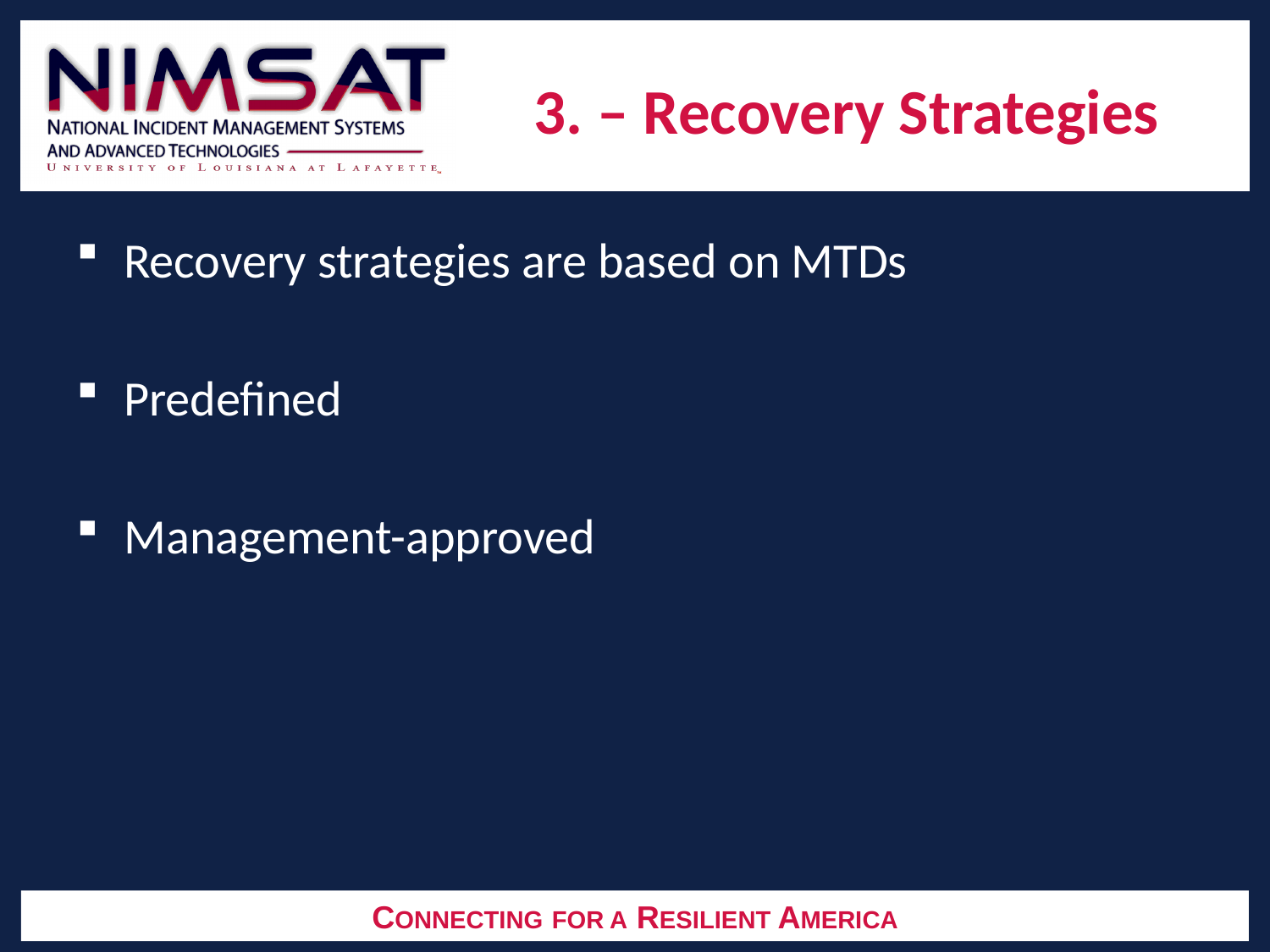

# 3. – Recovery Strategies
Recovery strategies are based on MTDs

Predefined

Management-approved